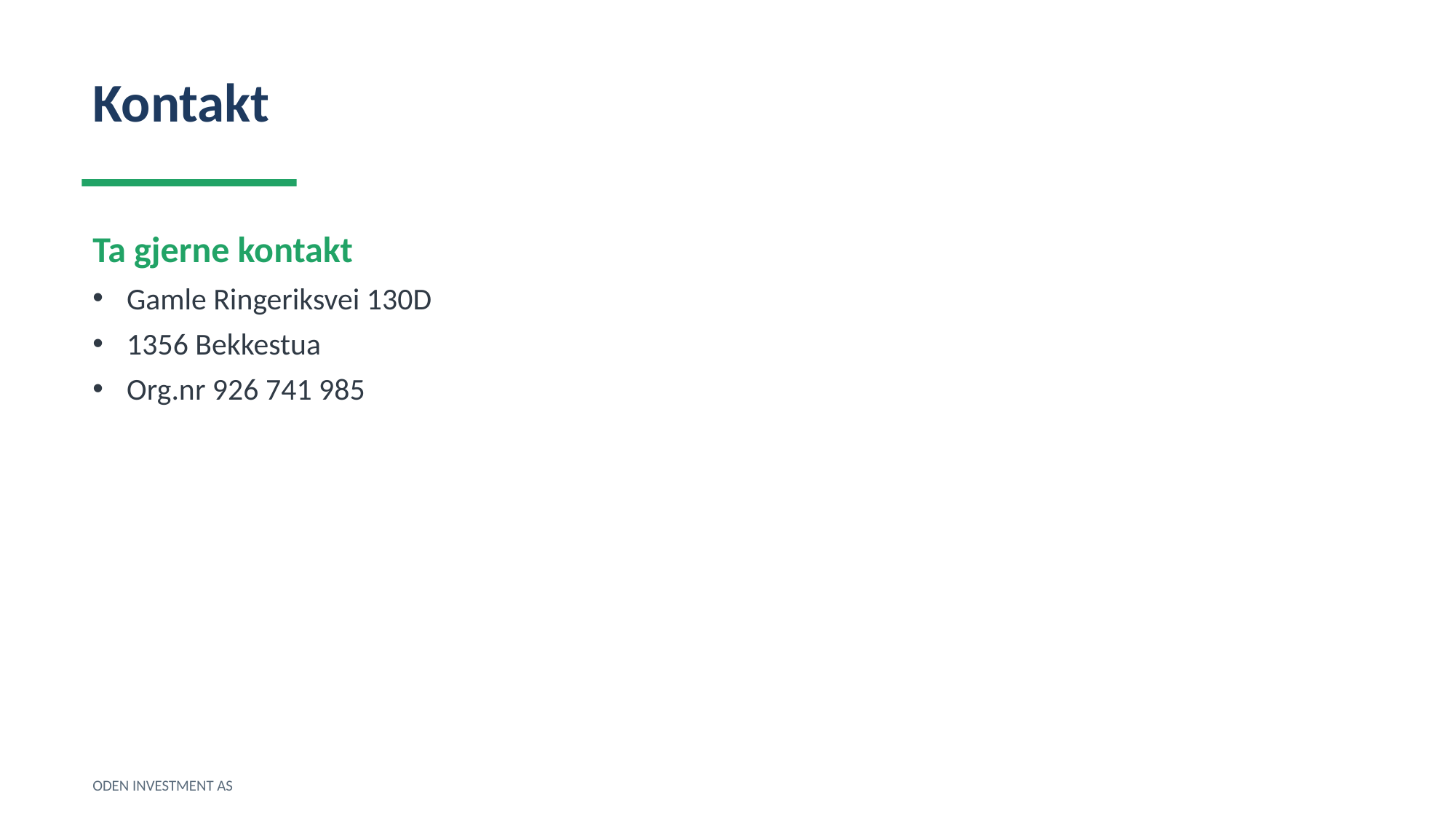

Kontakt

Ta gjerne kontakt
Gamle Ringeriksvei 130D
1356 Bekkestua
Org.nr 926 741 985
ODEN INVESTMENT AS